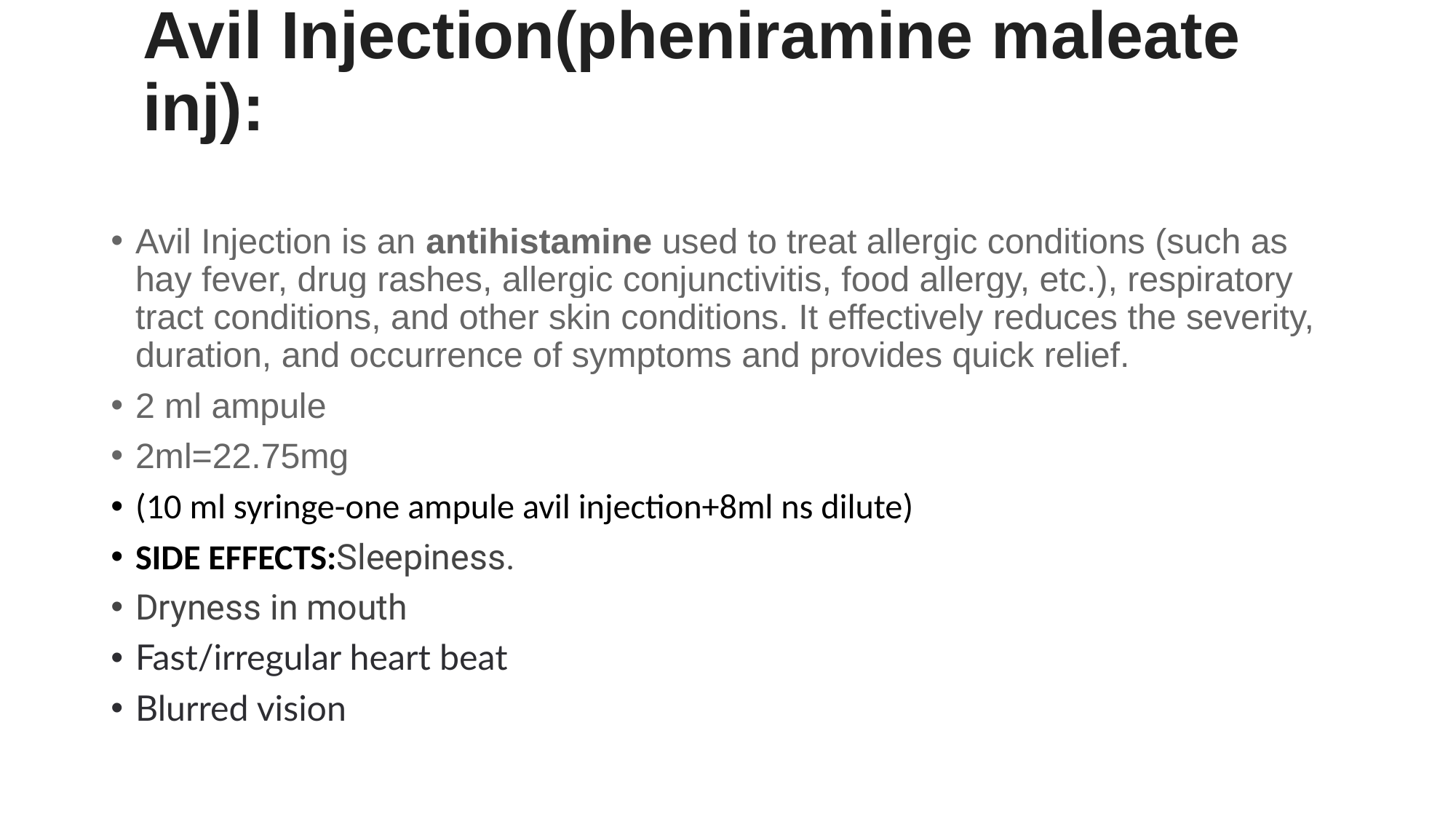

# Avil Injection(pheniramine maleate inj):
Avil Injection is an antihistamine used to treat allergic conditions (such as hay fever, drug rashes, allergic conjunctivitis, food allergy, etc.), respiratory tract conditions, and other skin conditions. It effectively reduces the severity, duration, and occurrence of symptoms and provides quick relief.
2 ml ampule
2ml=22.75mg
(10 ml syringe-one ampule avil injection+8ml ns dilute)
SIDE EFFECTS:Sleepiness.
Dryness in mouth
Fast/irregular heart beat
Blurred vision